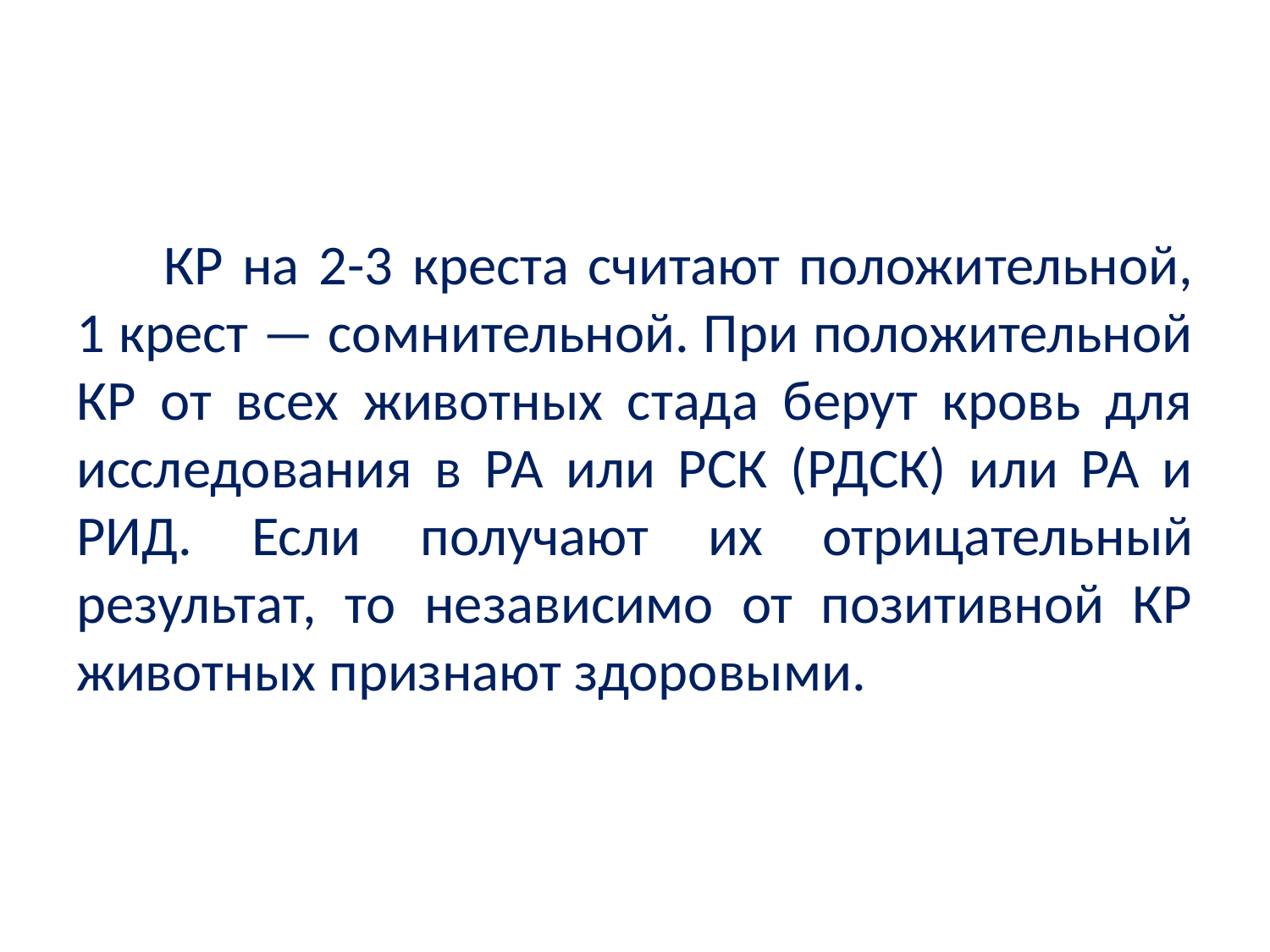

#
КР на 2-3 креста считают положительной, 1 крест — сомнительной. При положительной КР от всех животных стада берут кровь для исследо­вания в РА или РСК (РДСК) или РА и РИД. Если получают их отрицатель­ный результат, то независимо от позитивной КР животных признают здоро­выми.